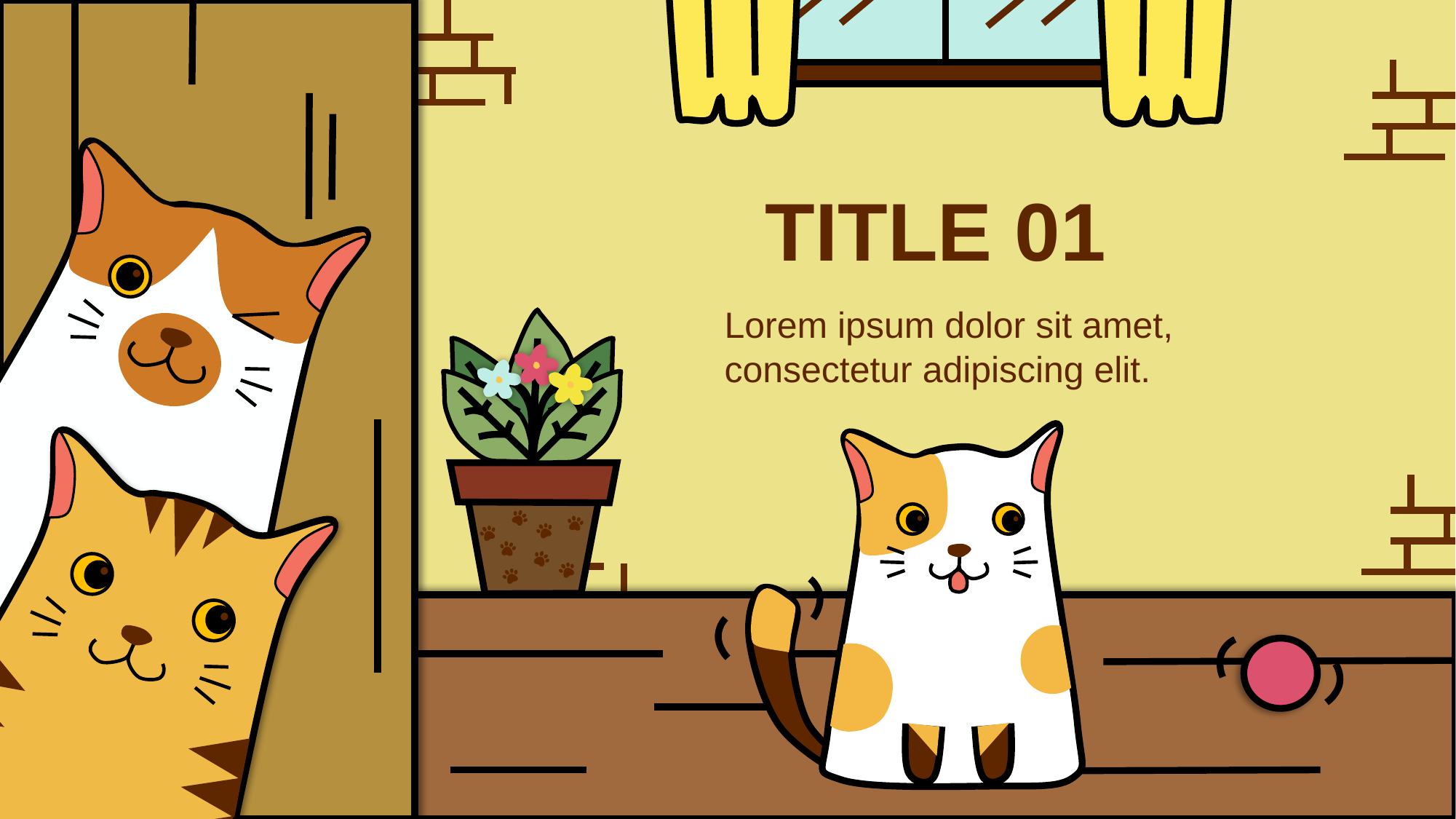

TITLE 01
Lorem ipsum dolor sit amet, consectetur adipiscing elit.